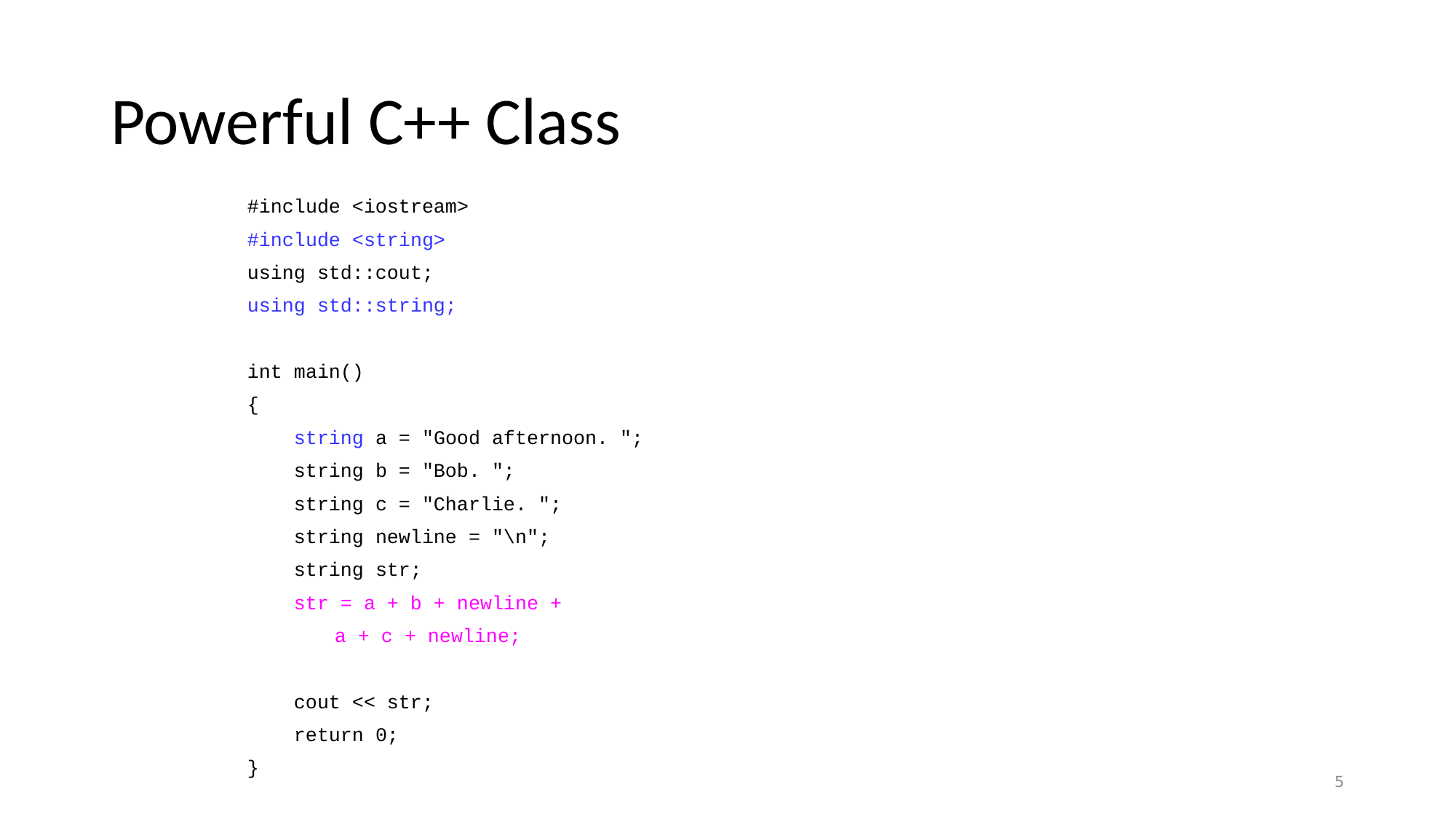

# Powerful C++ Class
#include <iostream>
#include <string>
using std::cout;
using std::string;

int main()
{
    string a = "Good afternoon. ";
    string b = "Bob. ";
    string c = "Charlie. ";
    string newline = "\n";
    string str;
    str = a + b + newline +
  	a + c + newline;

    cout << str;
    return 0;
}

5